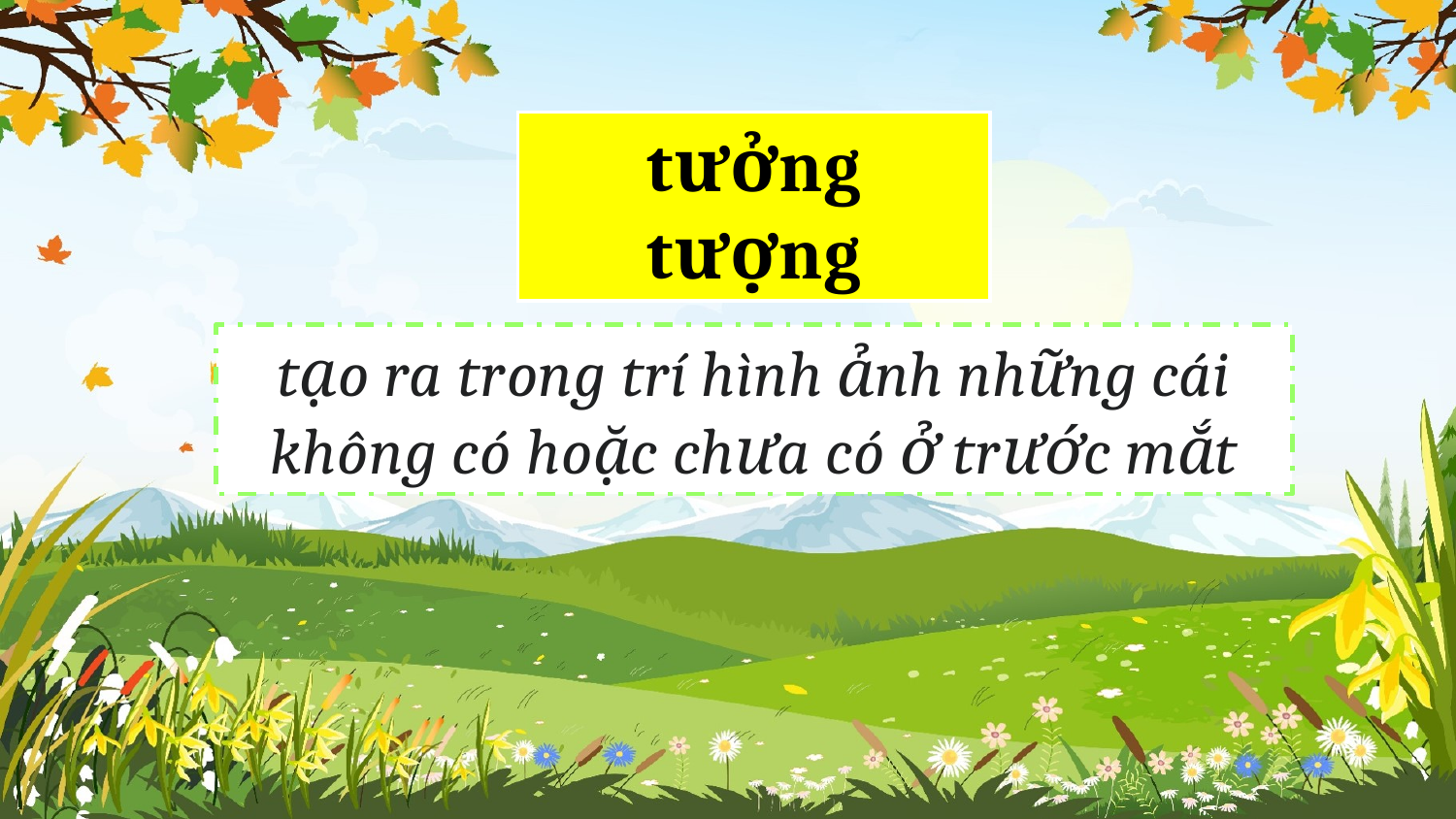

tưởng tượng
tạo ra trong trí hình ảnh những cái không có hoặc chưa có ở trước mắt